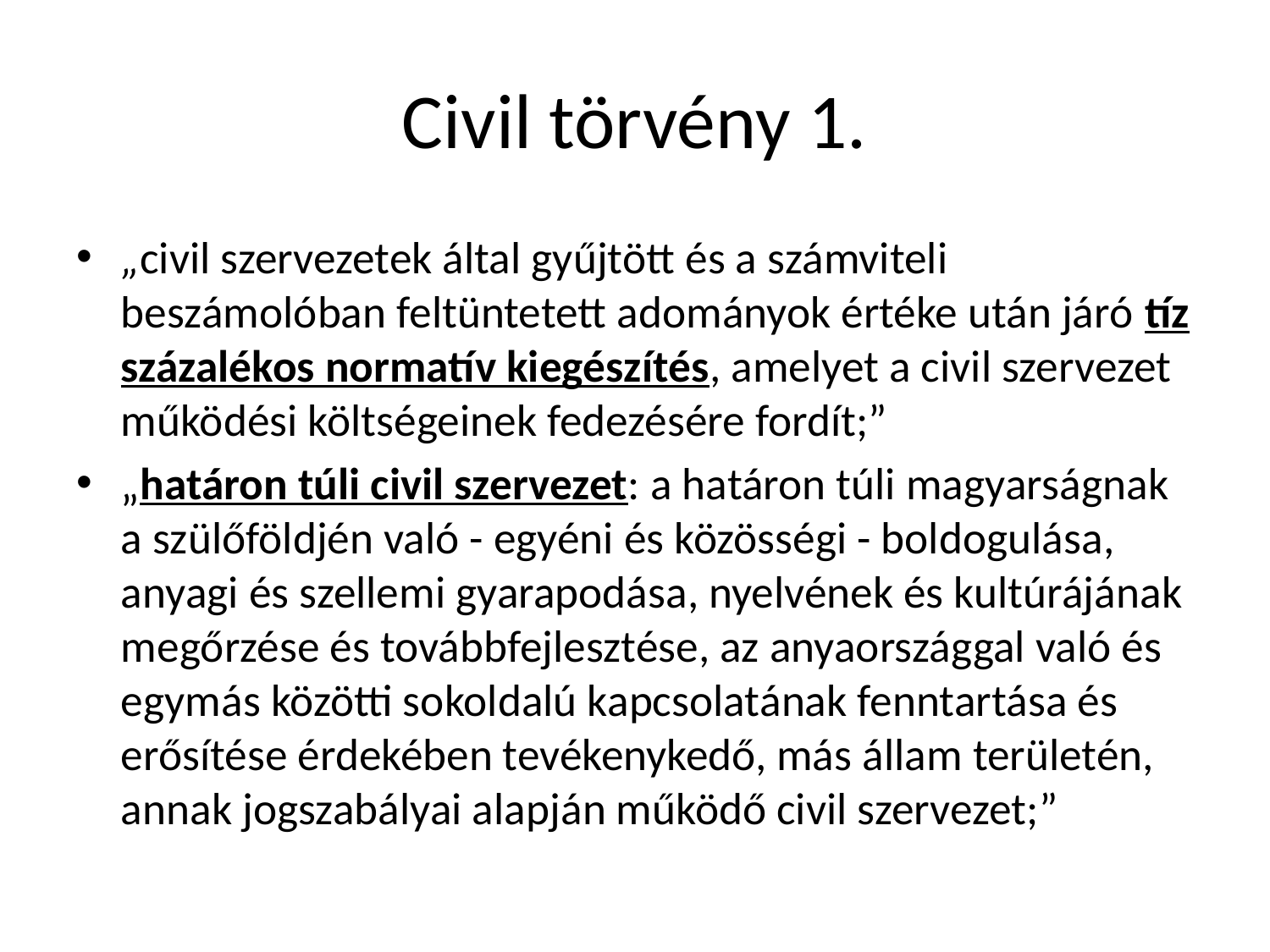

# Civil törvény 1.
„civil szervezetek által gyűjtött és a számviteli beszámolóban feltüntetett adományok értéke után járó tíz százalékos normatív kiegészítés, amelyet a civil szervezet működési költségeinek fedezésére fordít;”
„határon túli civil szervezet: a határon túli magyarságnak a szülőföldjén való - egyéni és közösségi - boldogulása, anyagi és szellemi gyarapodása, nyelvének és kultúrájának megőrzése és továbbfejlesztése, az anyaországgal való és egymás közötti sokoldalú kapcsolatának fenntartása és erősítése érdekében tevékenykedő, más állam területén, annak jogszabályai alapján működő civil szervezet;”